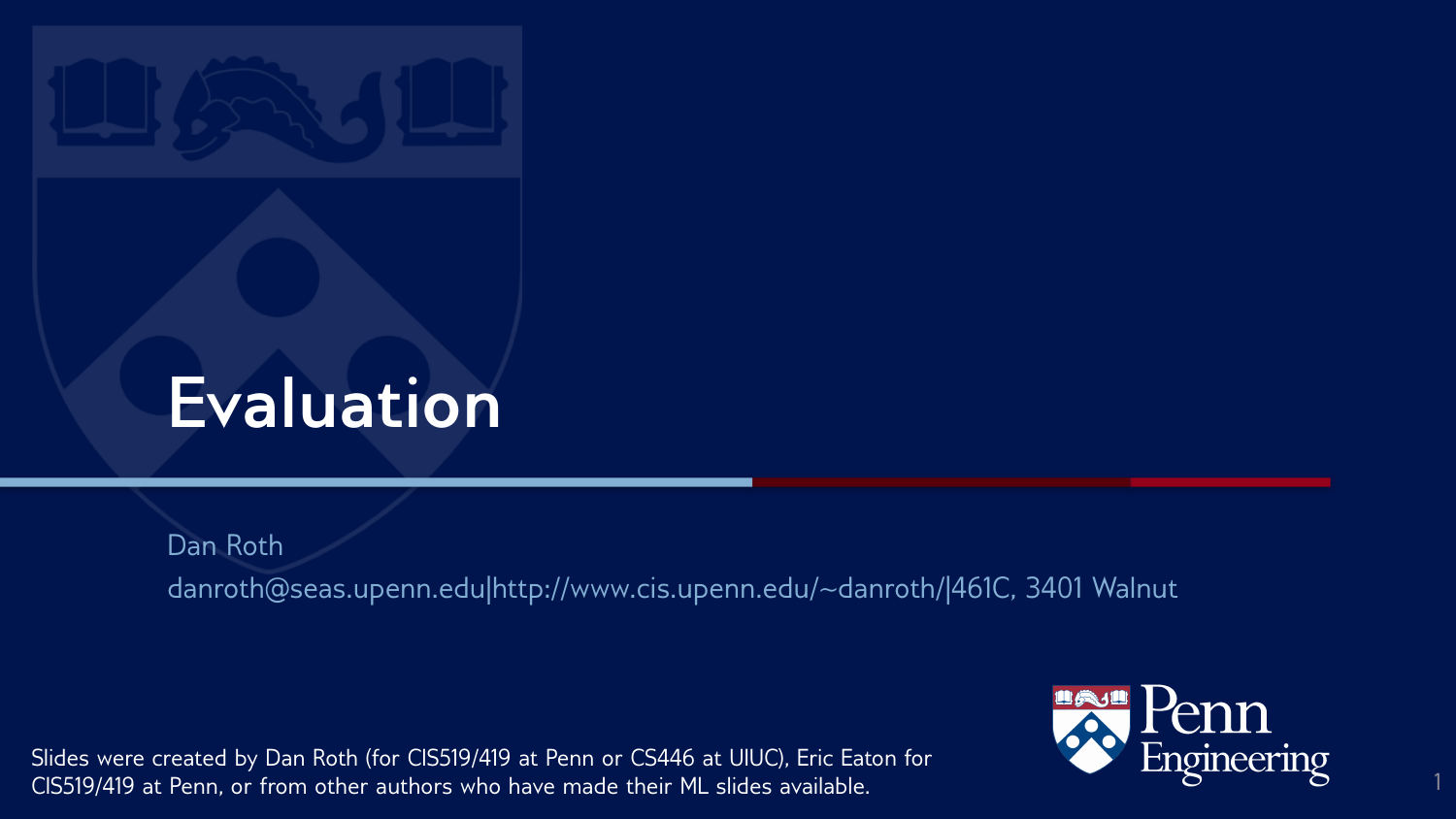

# Evaluation
Dan Roth
danroth@seas.upenn.edu|http://www.cis.upenn.edu/~danroth/|461C, 3401 Walnut
Slides were created by Dan Roth (for CIS519/419 at Penn or CS446 at UIUC), Eric Eaton for CIS519/419 at Penn, or from other authors who have made their ML slides available.
1